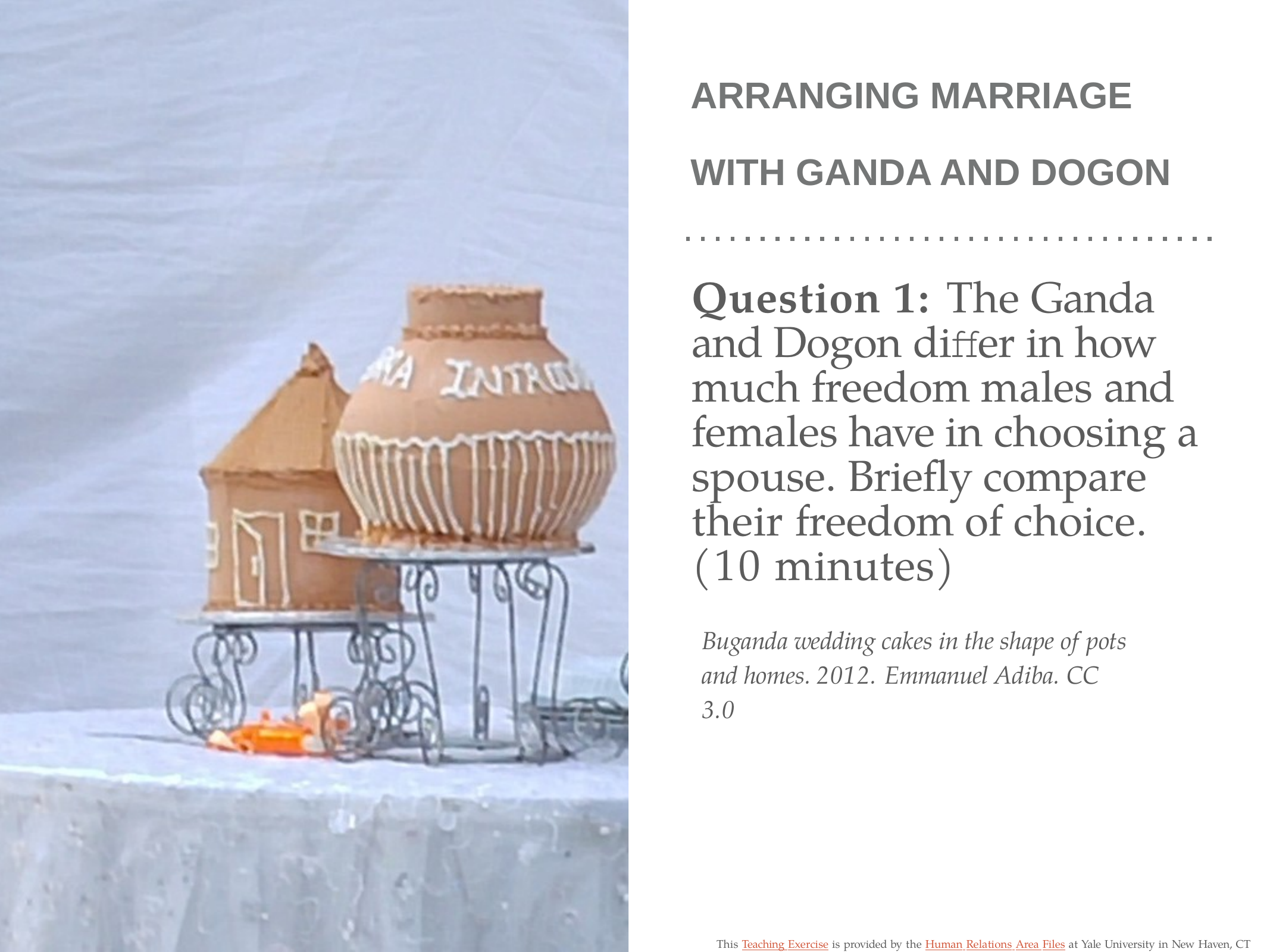

# ARRANGING MARRIAGE  WITH GANDA AND DOGON

Question 1: The Ganda  and Dogon diﬀer in how  much freedom males and  females have in choosing a  spouse. Briefly compare  their freedom of choice.  (10 minutes)
Buganda wedding cakes in the shape of pots  and homes. 2012. Emmanuel Adiba. CC 3.0
This Teaching Exercise is provided by the Human Relations Area Files at Yale University in New Haven, CT